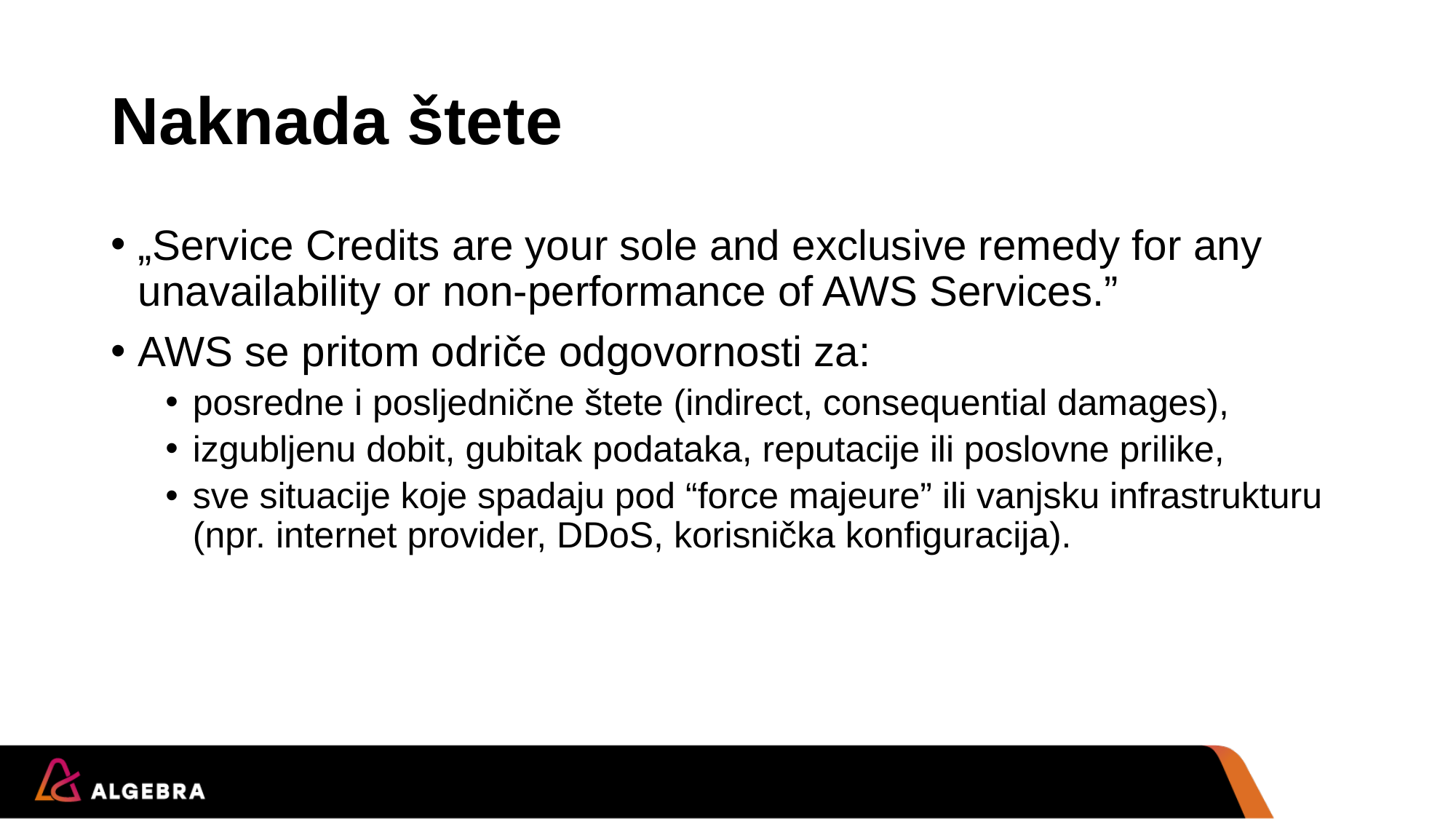

# Naknada štete
„Service Credits are your sole and exclusive remedy for any unavailability or non-performance of AWS Services.”
AWS se pritom odriče odgovornosti za:
posredne i posljednične štete (indirect, consequential damages),
izgubljenu dobit, gubitak podataka, reputacije ili poslovne prilike,
sve situacije koje spadaju pod “force majeure” ili vanjsku infrastrukturu (npr. internet provider, DDoS, korisnička konfiguracija).